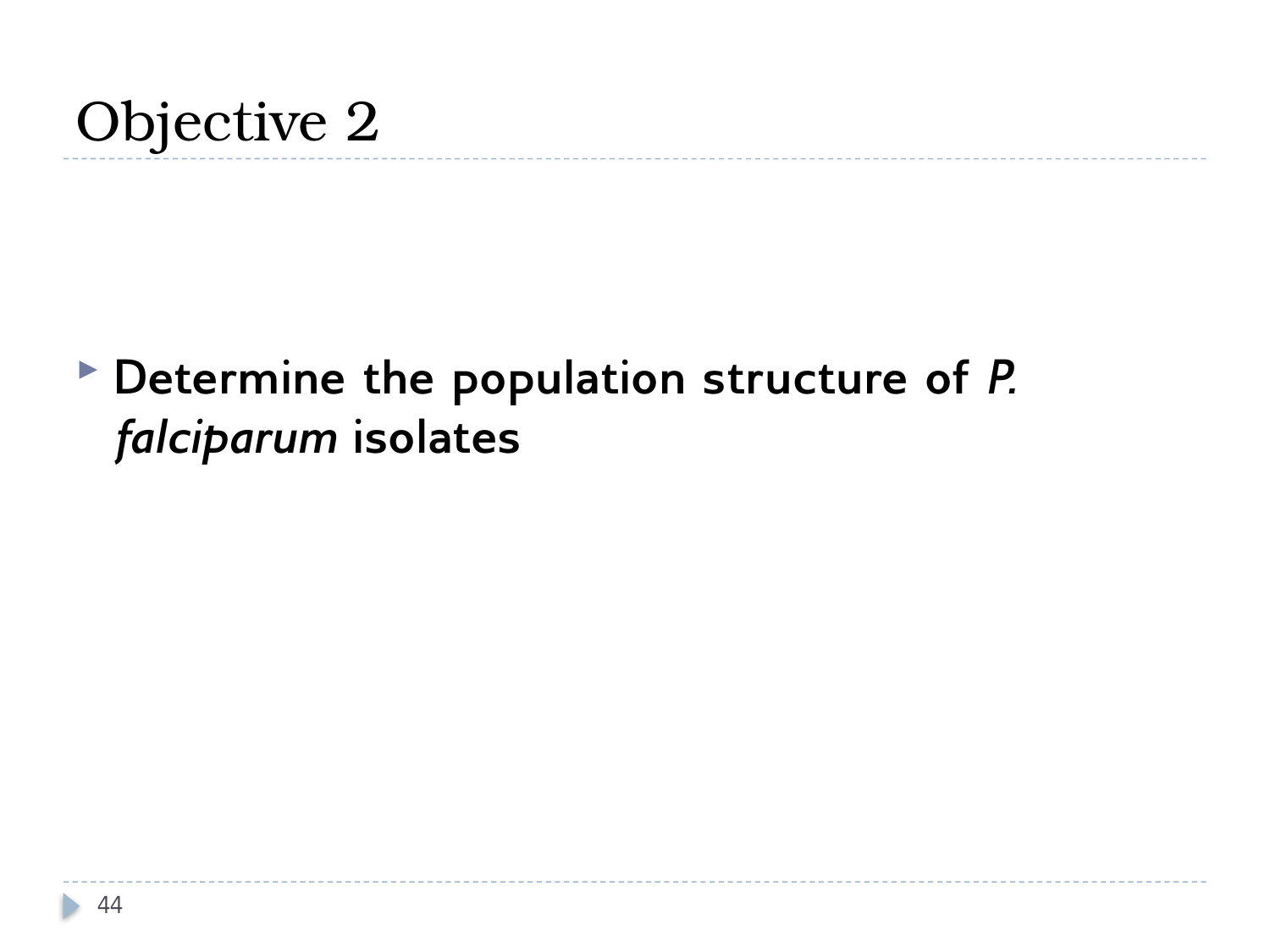

# Objective 2
Determine the population structure of P. falciparum isolates

44